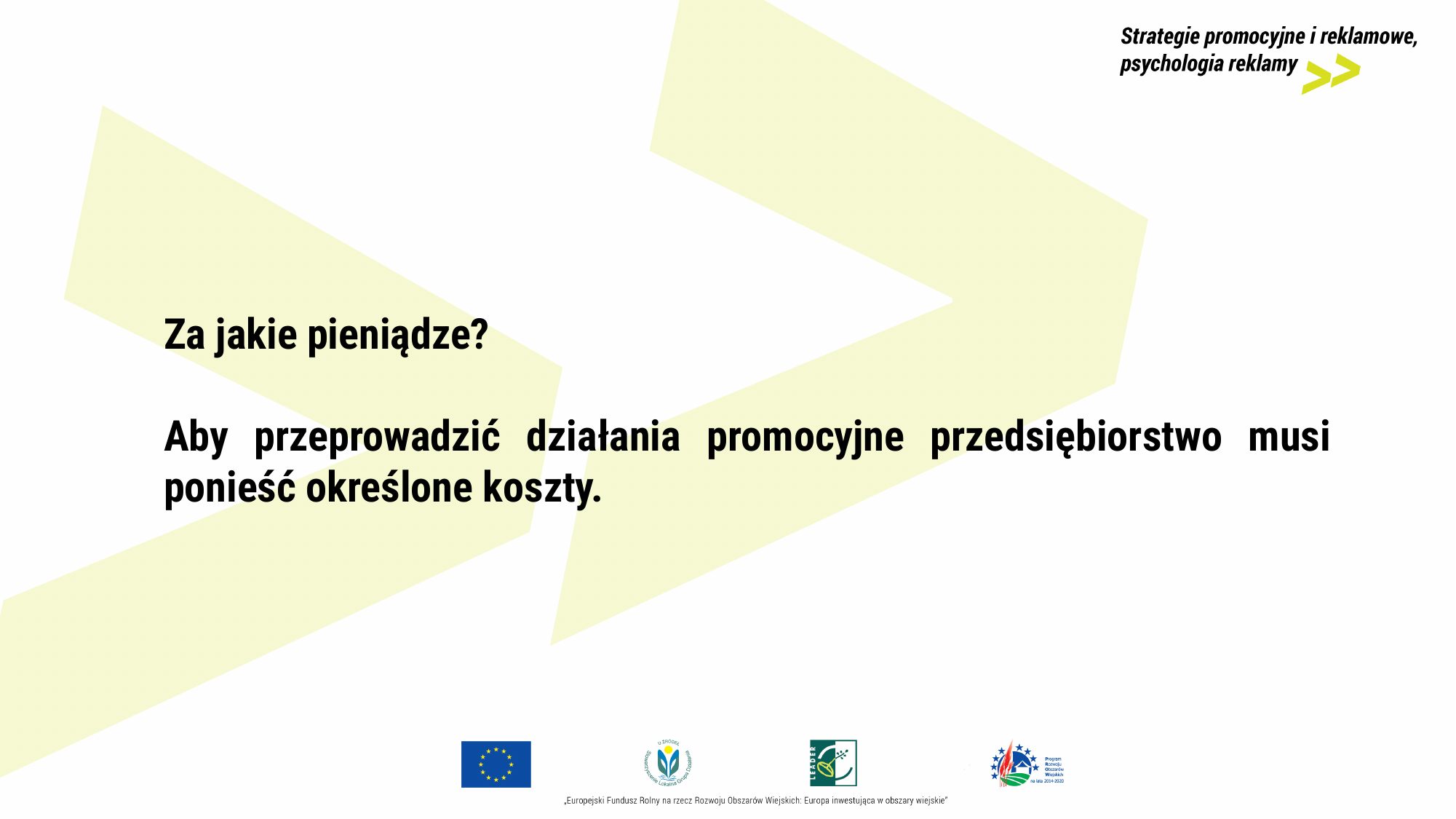

Za jakie pieniądze?

Aby przeprowadzić działania promocyjne przedsiębiorstwo musi ponieść określone koszty.